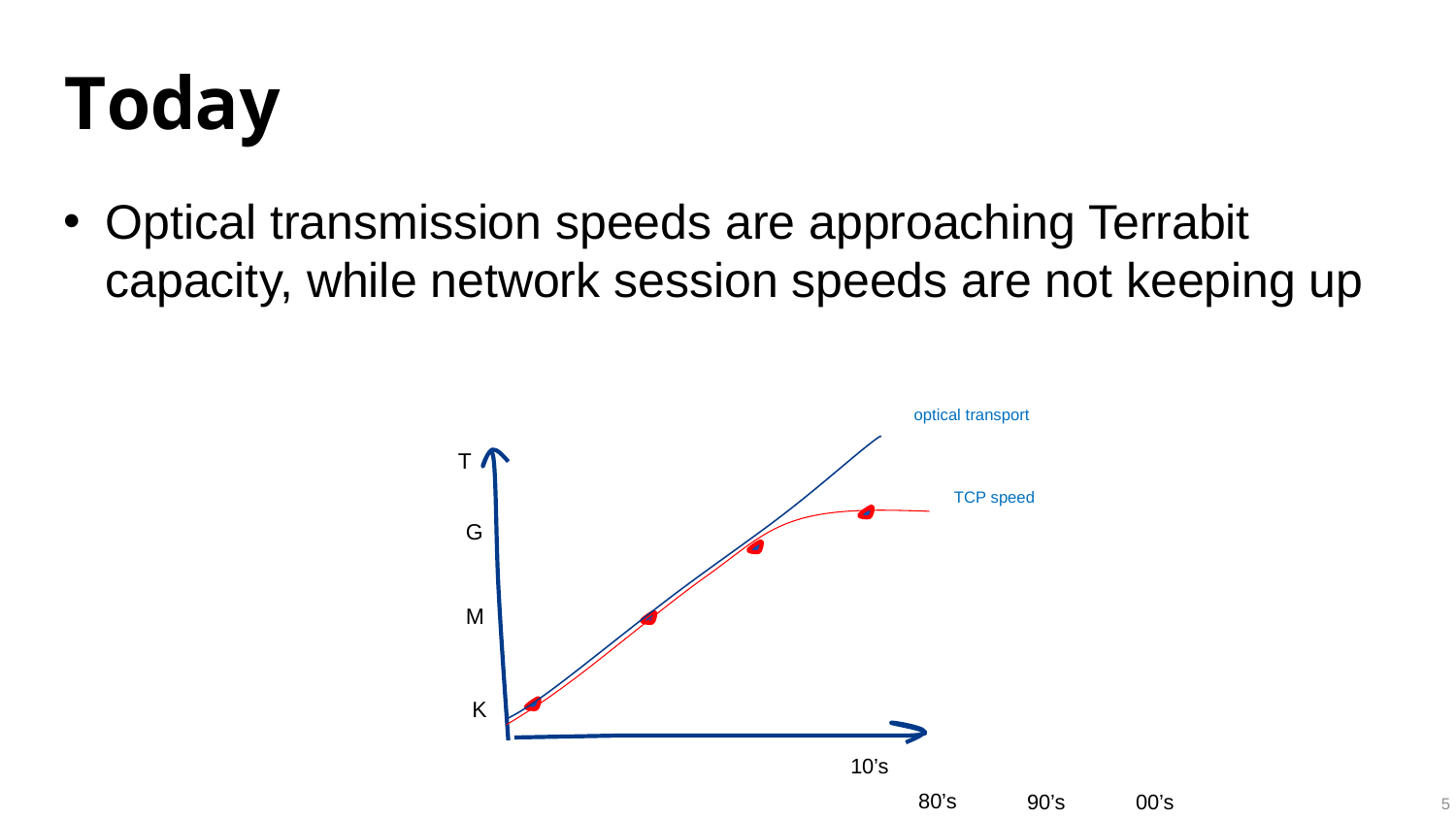

# Today
Optical transmission speeds are approaching Terrabit capacity, while network session speeds are not keeping up

optical transport

T

TCP speed

G

M

K

10’s
80’s
90’s
00’s
5